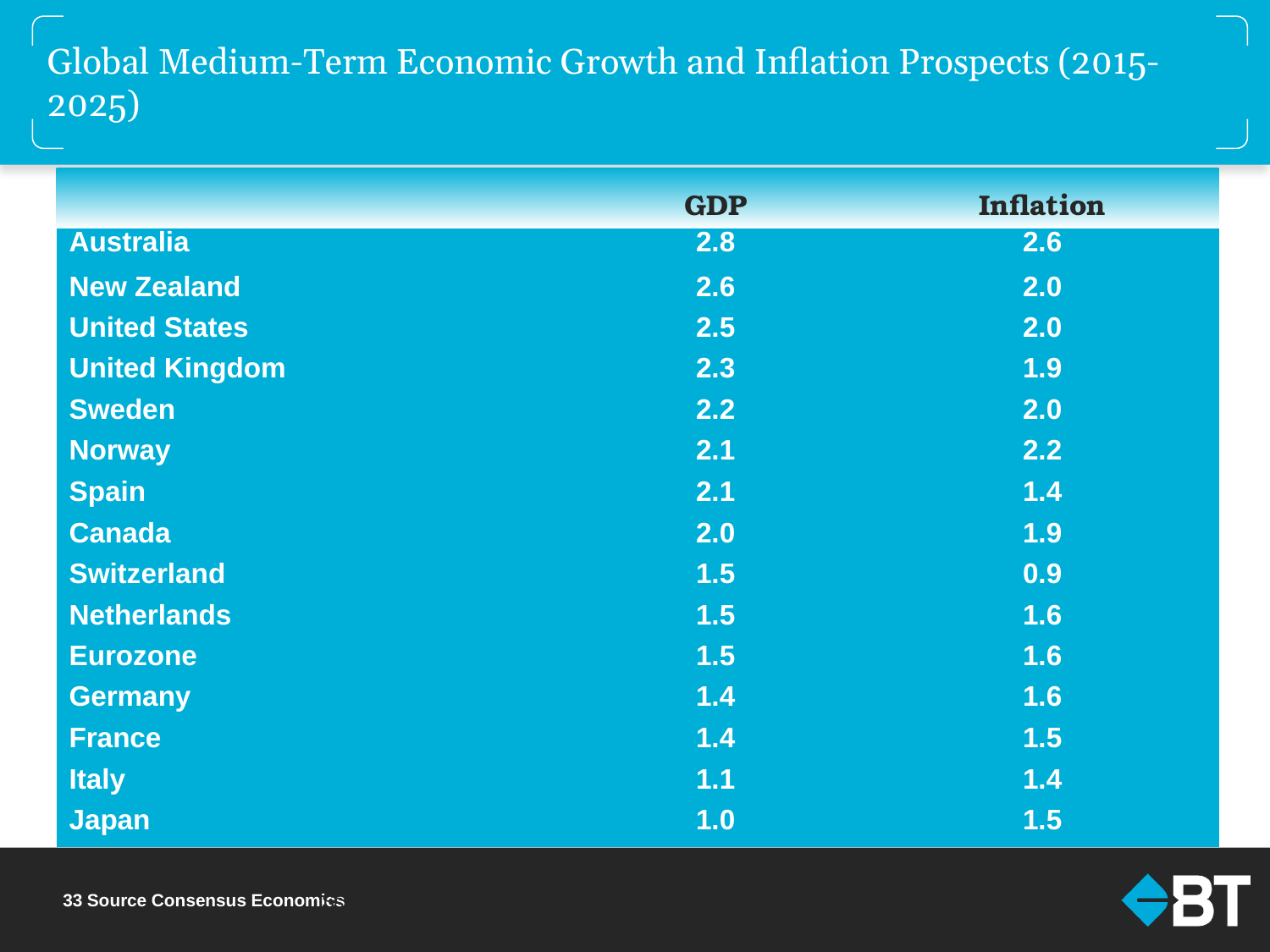

# Global Medium-Term Economic Growth and Inflation Prospects (2015-2025)
|  | GDP | Inflation |
| --- | --- | --- |
| Australia | 2.8 | 2.6 |
| New Zealand | 2.6 | 2.0 |
| United States | 2.5 | 2.0 |
| United Kingdom | 2.3 | 1.9 |
| Sweden | 2.2 | 2.0 |
| Norway | 2.1 | 2.2 |
| Spain | 2.1 | 1.4 |
| Canada | 2.0 | 1.9 |
| Switzerland | 1.5 | 0.9 |
| Netherlands | 1.5 | 1.6 |
| Eurozone | 1.5 | 1.6 |
| Germany | 1.4 | 1.6 |
| France | 1.4 | 1.5 |
| Italy | 1.1 | 1.4 |
| Japan | 1.0 | 1.5 |
33 Source Consensus Economics
Ss: Consensus Economics